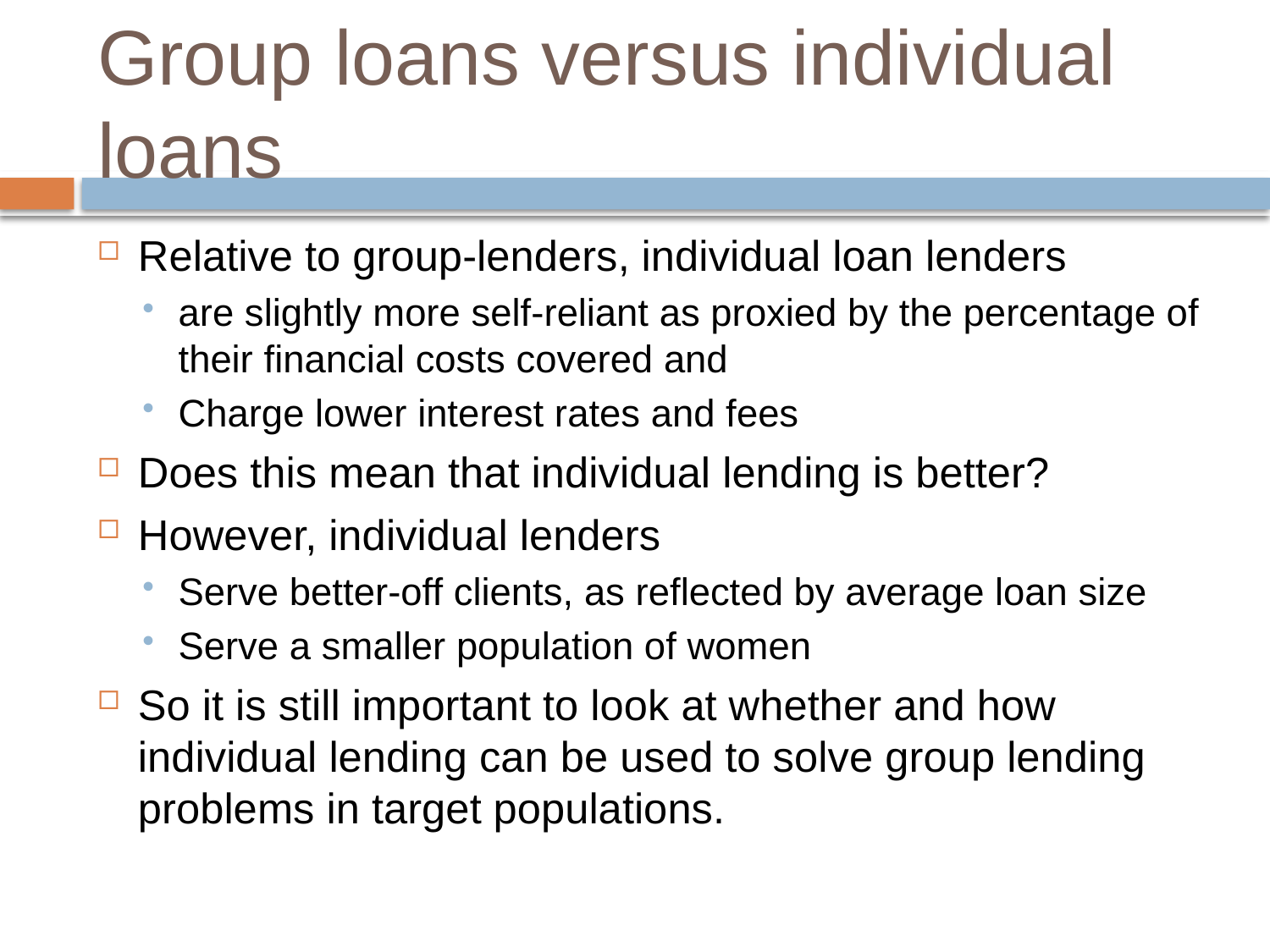

# Group loans versus individual loans
Relative to group-lenders, individual loan lenders
are slightly more self-reliant as proxied by the percentage of their financial costs covered and
Charge lower interest rates and fees
Does this mean that individual lending is better?
However, individual lenders
Serve better-off clients, as reflected by average loan size
Serve a smaller population of women
So it is still important to look at whether and how individual lending can be used to solve group lending problems in target populations.